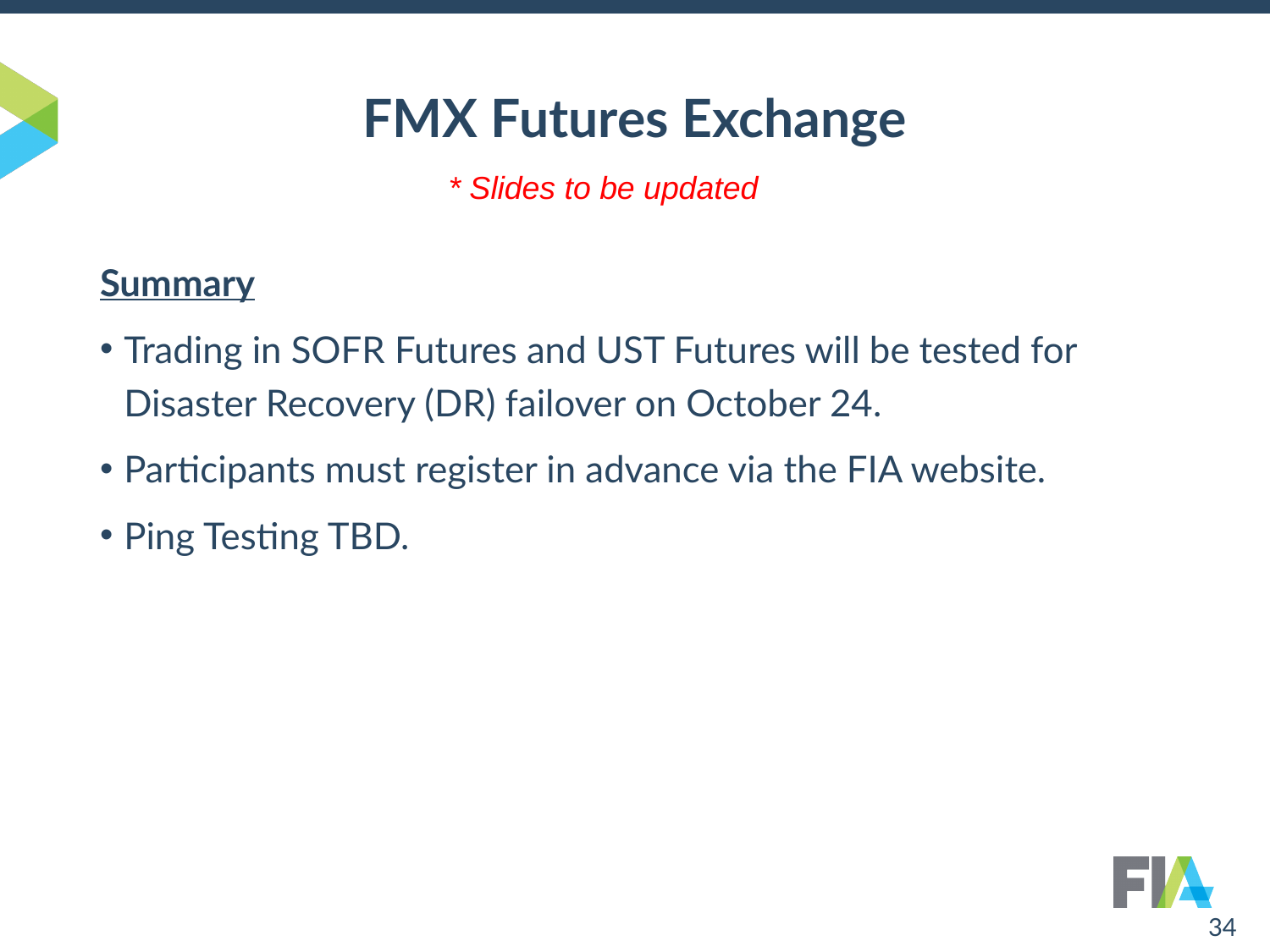

# FMX Futures Exchange
* Slides to be updated
Summary
Trading in SOFR Futures and UST Futures will be tested for Disaster Recovery (DR) failover on October 24.
Participants must register in advance via the FIA website.
Ping Testing TBD.